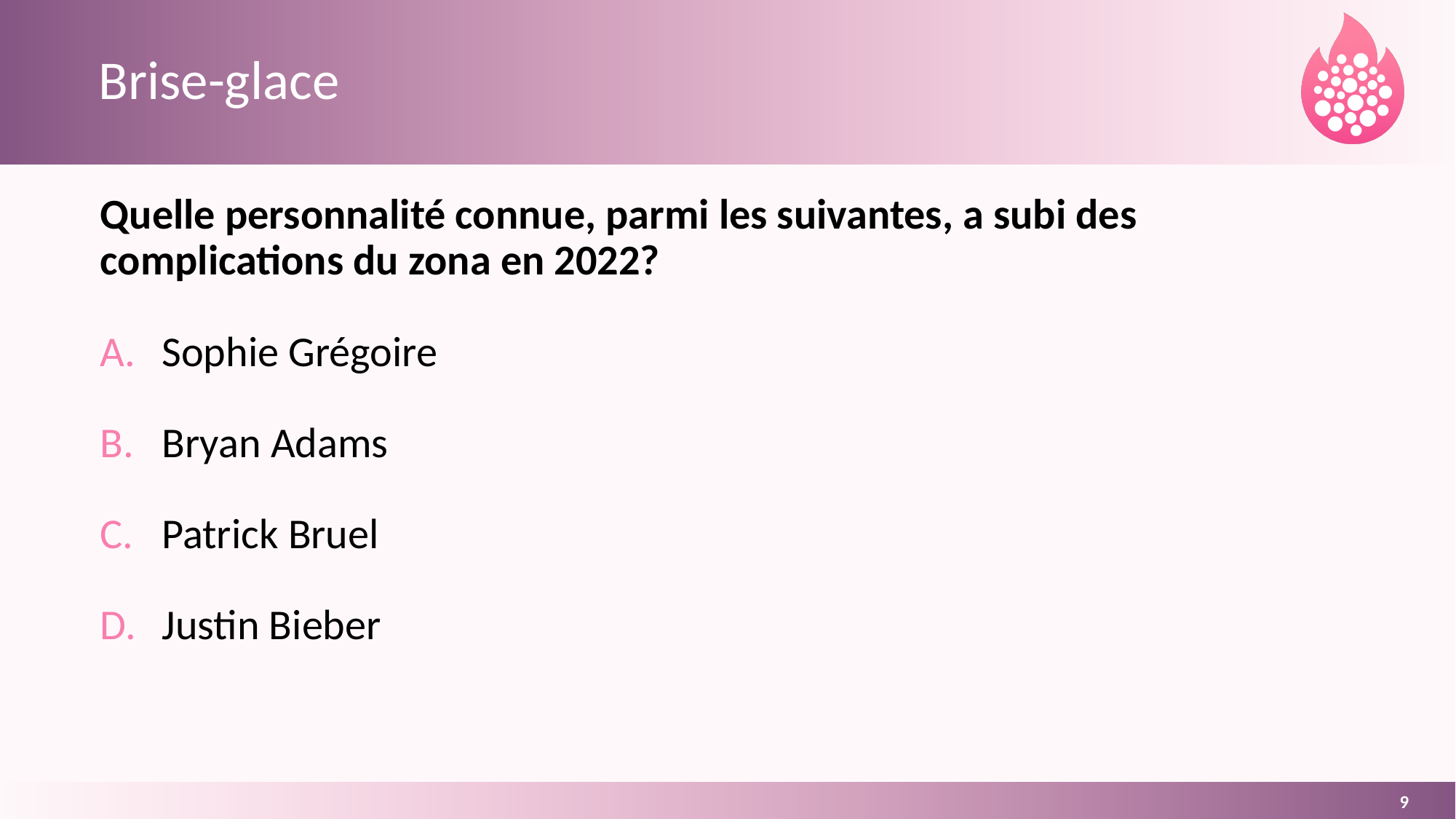

# Brise-glace
Quelle personnalité connue, parmi les suivantes, a subi des complications du zona en 2022?
Sophie Grégoire
Bryan Adams
Patrick Bruel
Justin Bieber

9